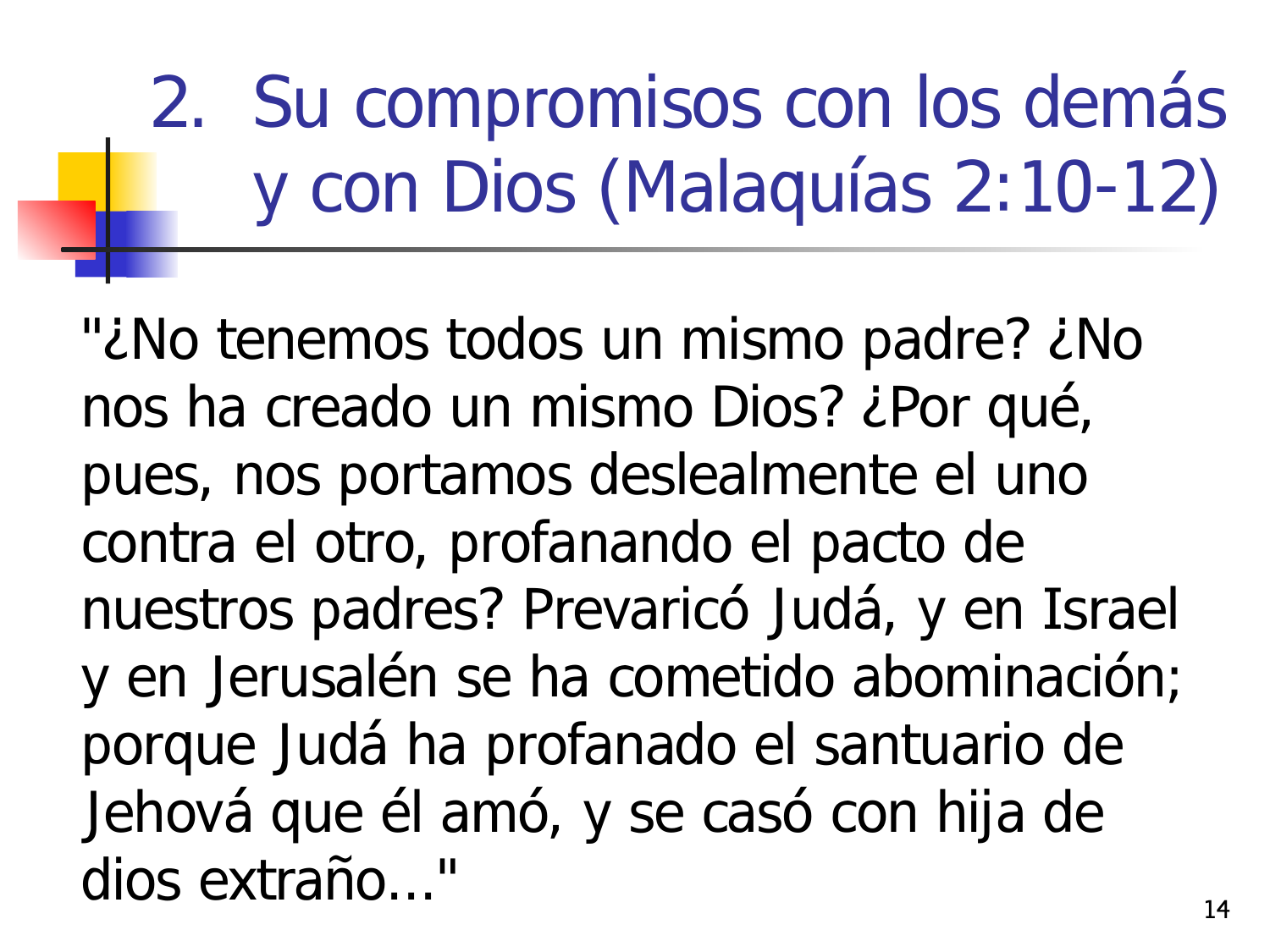

# Su compromisos con los demás y con Dios (Malaquías 2:10-12)
	"¿No tenemos todos un mismo padre? ¿No nos ha creado un mismo Dios? ¿Por qué, pues, nos portamos deslealmente el uno contra el otro, profanando el pacto de nuestros padres? Prevaricó Judá, y en Israel y en Jerusalén se ha cometido abominación; porque Judá ha profanado el santuario de Jehová que él amó, y se casó con hija de dios extraño..."
14